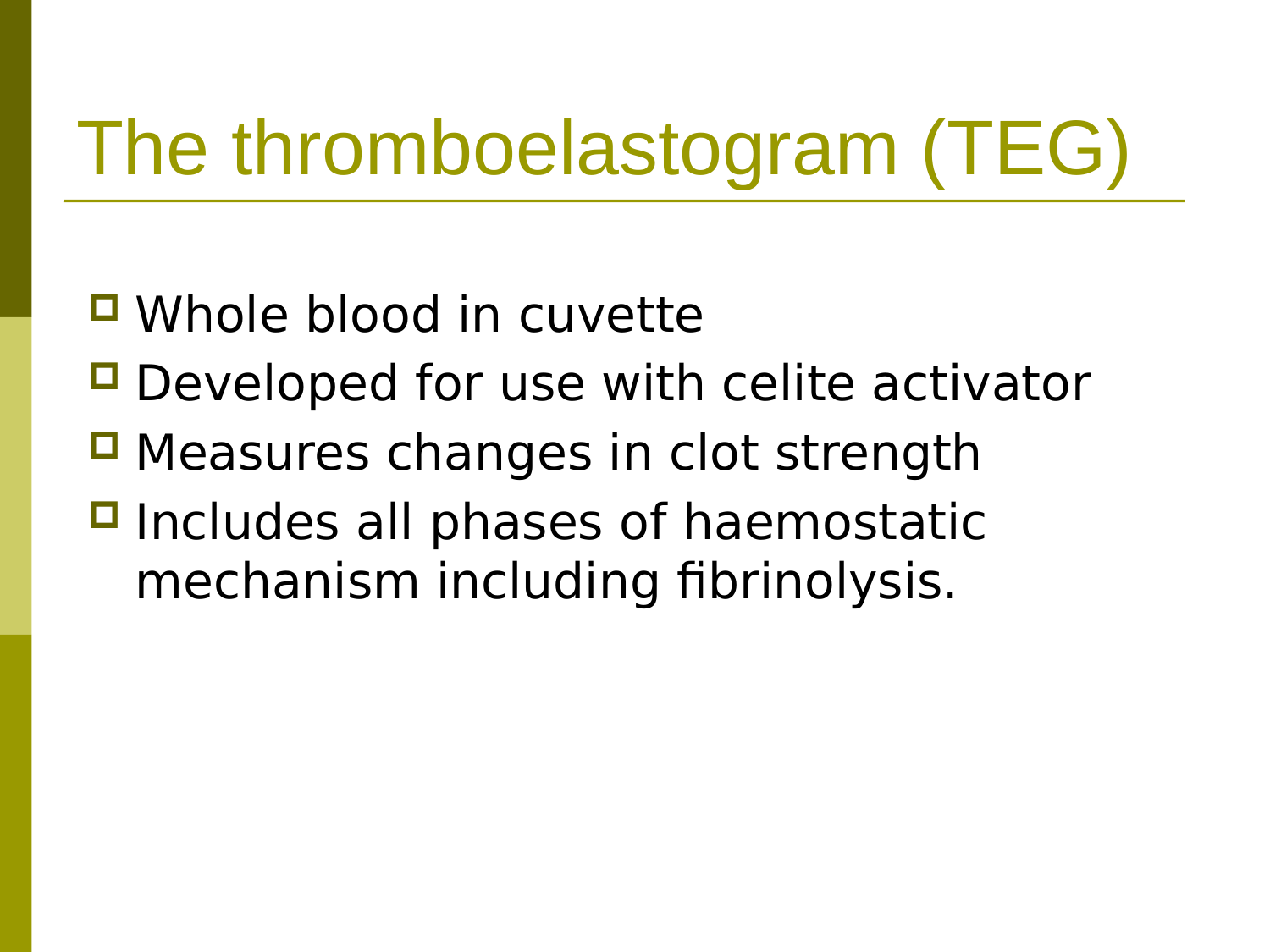

# The thromboelastogram (TEG)
Whole blood in cuvette
Developed for use with celite activator
Measures changes in clot strength
Includes all phases of haemostatic mechanism including fibrinolysis.